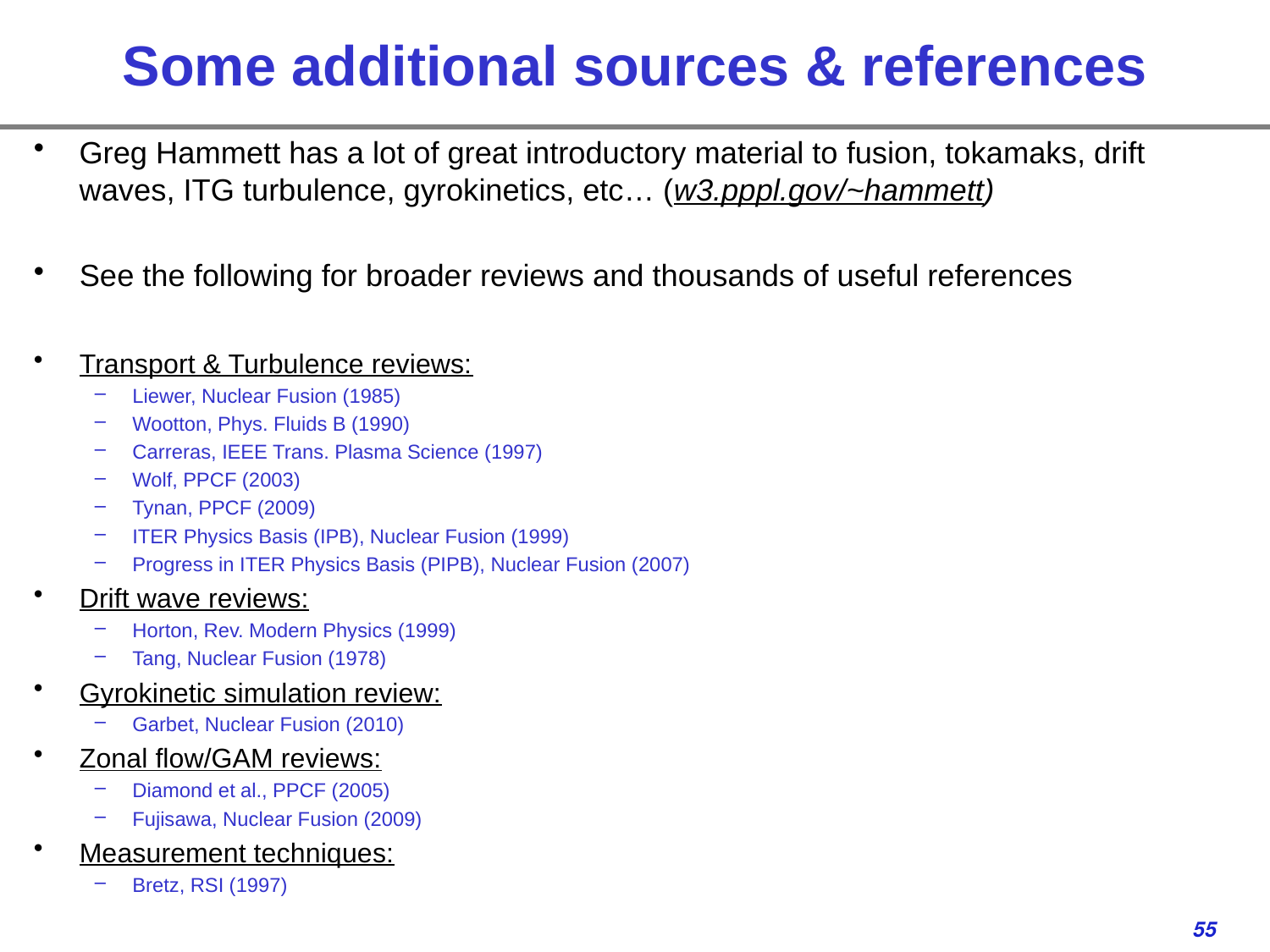

# Some additional sources & references
Greg Hammett has a lot of great introductory material to fusion, tokamaks, drift waves, ITG turbulence, gyrokinetics, etc… (w3.pppl.gov/~hammett)

See the following for broader reviews and thousands of useful references

Transport & Turbulence reviews:
Liewer, Nuclear Fusion (1985)
Wootton, Phys. Fluids B (1990)
Carreras, IEEE Trans. Plasma Science (1997)
Wolf, PPCF (2003)
Tynan, PPCF (2009)
ITER Physics Basis (IPB), Nuclear Fusion (1999)
Progress in ITER Physics Basis (PIPB), Nuclear Fusion (2007)
Drift wave reviews:
Horton, Rev. Modern Physics (1999)
Tang, Nuclear Fusion (1978)
Gyrokinetic simulation review:
Garbet, Nuclear Fusion (2010)
Zonal flow/GAM reviews:
Diamond et al., PPCF (2005)
Fujisawa, Nuclear Fusion (2009)
Measurement techniques:
Bretz, RSI (1997)